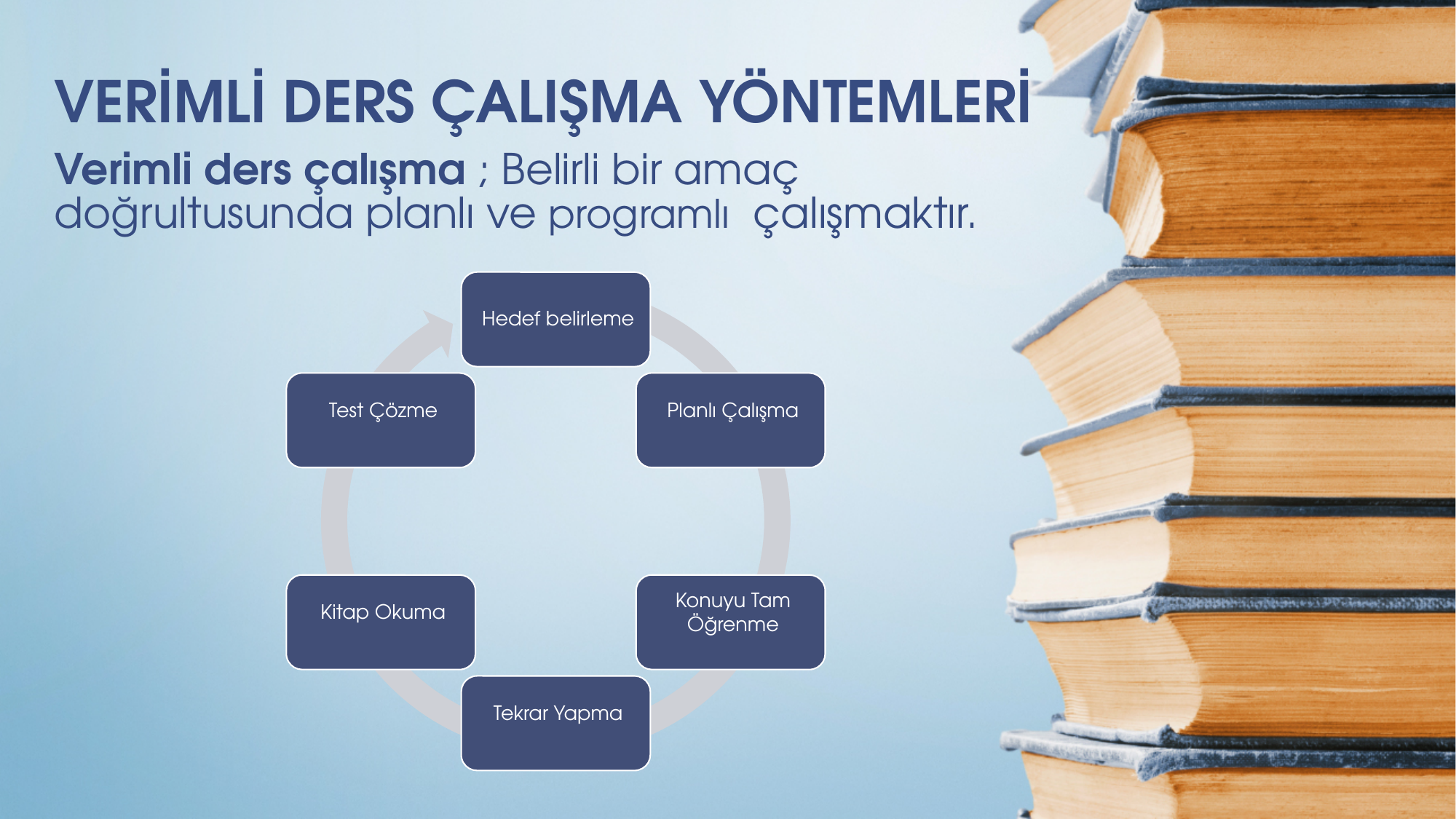

VERİMLİ DERS ÇALIŞMA YÖNTEMLERİ

# Verimli ders çalışma ; Belirli bir amaç doğrultusunda planlı ve programlı  çalışmaktır.
Hedef belirleme
Planlı Çalışma

Konuyu Tam Öğrenme

Tekrar Yapma

Kitap Okuma

Test Çözme